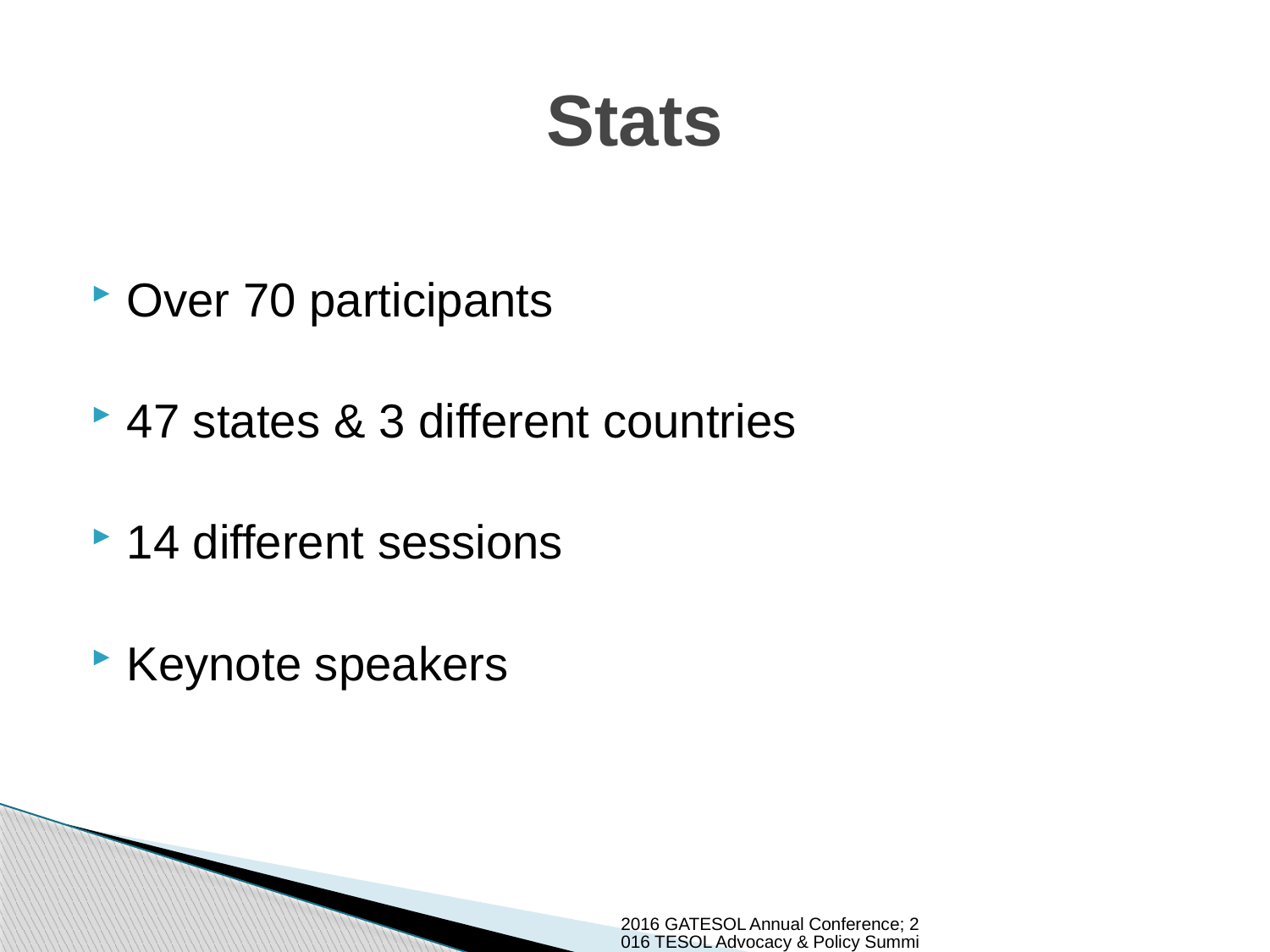

# Stats
Over 70 participants
47 states & 3 different countries
14 different sessions
Keynote speakers
2016 GATESOL Annual Conference; 2016 TESOL Advocacy & Policy Summit-A Redelivery